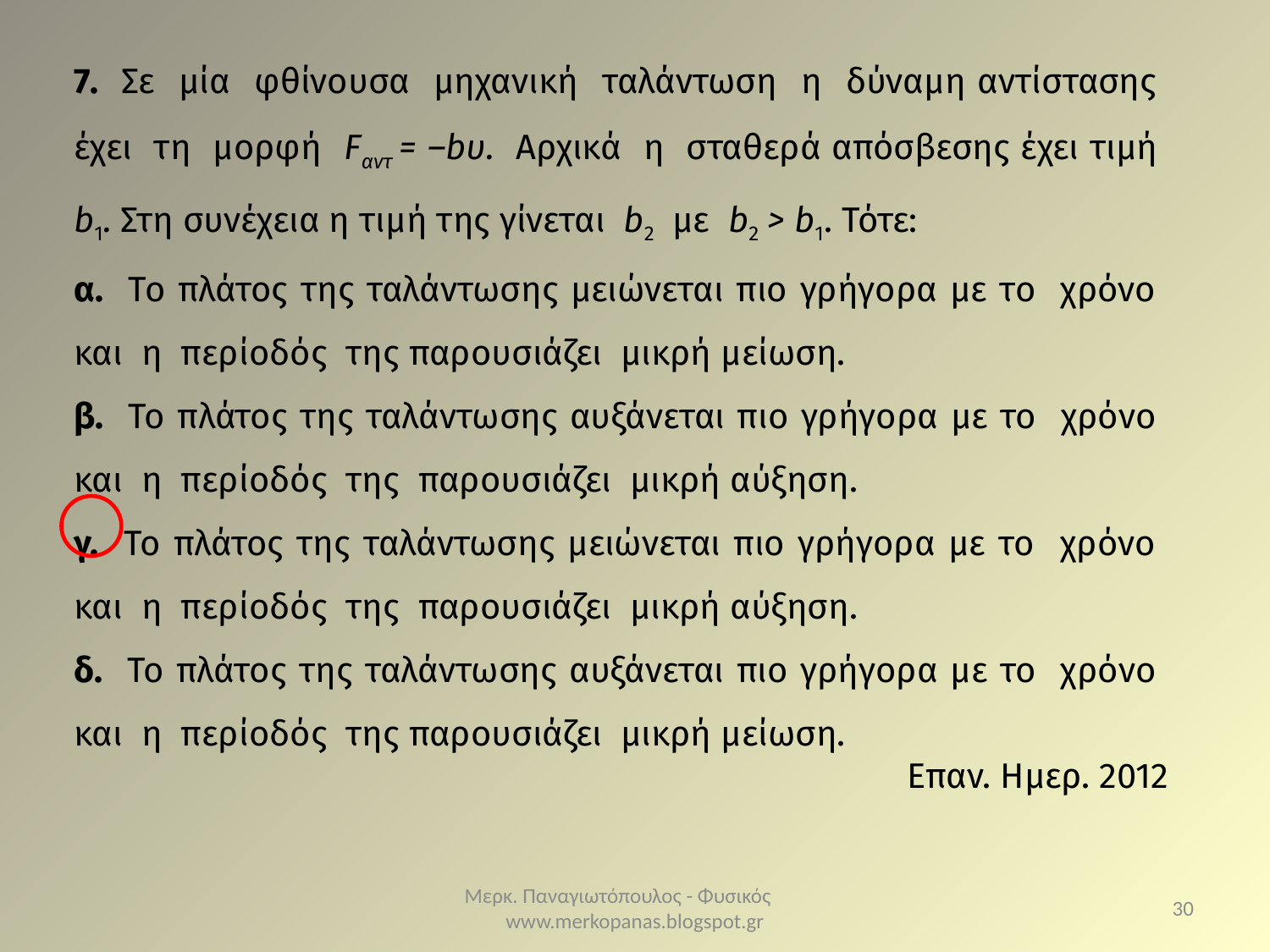

7.  Σε  μία  φθίνουσα  μηχανική  ταλάντωση  η  δύναμη αντίστασης  έχει  τη  μορφή  Fαντ = –bυ.  Αρχικά  η  σταθερά απόσβεσης έχει τιμή  b1. Στη συνέχεια η τιμή της γίνεται  b2  με  b2 > b1. Τότε:
α.  Το πλάτος της ταλάντωσης μειώνεται πιο γρήγορα με το  χρόνο  και  η  περίοδός  της παρουσιάζει  μικρή μείωση.
β.  Το πλάτος της ταλάντωσης αυξάνεται πιο γρήγορα με το  χρόνο  και  η  περίοδός  της  παρουσιάζει  μικρή αύξηση.
γ.  Το πλάτος της ταλάντωσης μειώνεται πιο γρήγορα με το  χρόνο  και  η  περίοδός  της  παρουσιάζει  μικρή αύξηση.
δ.  Το πλάτος της ταλάντωσης αυξάνεται πιο γρήγορα με το  χρόνο  και  η  περίοδός  της παρουσιάζει  μικρή μείωση.
Επαν. Ημερ. 2012

Μερκ. Παναγιωτόπουλος - Φυσικός        www.merkopanas.blogspot.gr
30